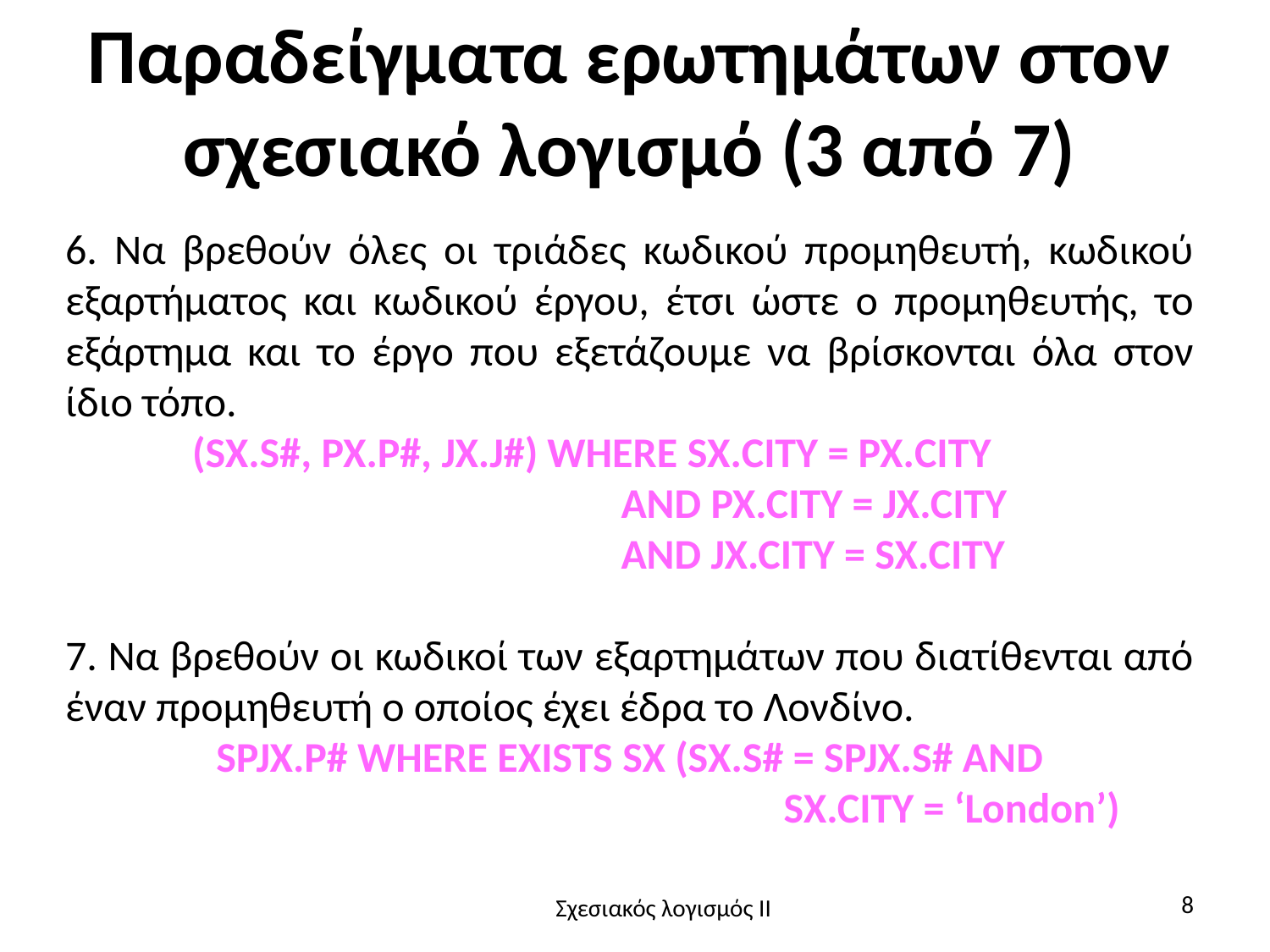

# Παραδείγματα ερωτημάτων στον σχεσιακό λογισμό (3 από 7)
6. Να βρεθούν όλες οι τριάδες κωδικού προμηθευτή, κωδικού εξαρτήματος και κωδικού έργου, έτσι ώστε ο προμηθευτής, το εξάρτημα και το έργο που εξετάζουμε να βρίσκονται όλα στον ίδιο τόπο.
(SX.S#, PX.P#, JX.J#) WHERE SX.CITY = PX.CITY
                                             AND PX.CITY = JX.CITY
                                             AND JX.CITY = SX.CITY

7. Να βρεθούν οι κωδικοί των εξαρτημάτων που διατίθενται από έναν προμηθευτή ο οποίος έχει έδρα το Λονδίνο.
SPJX.P# WHERE EXISTS SX (SX.S# = SPJX.S# AND
					  SX.CITY = ‘London’)
8
Σχεσιακός λογισμός II